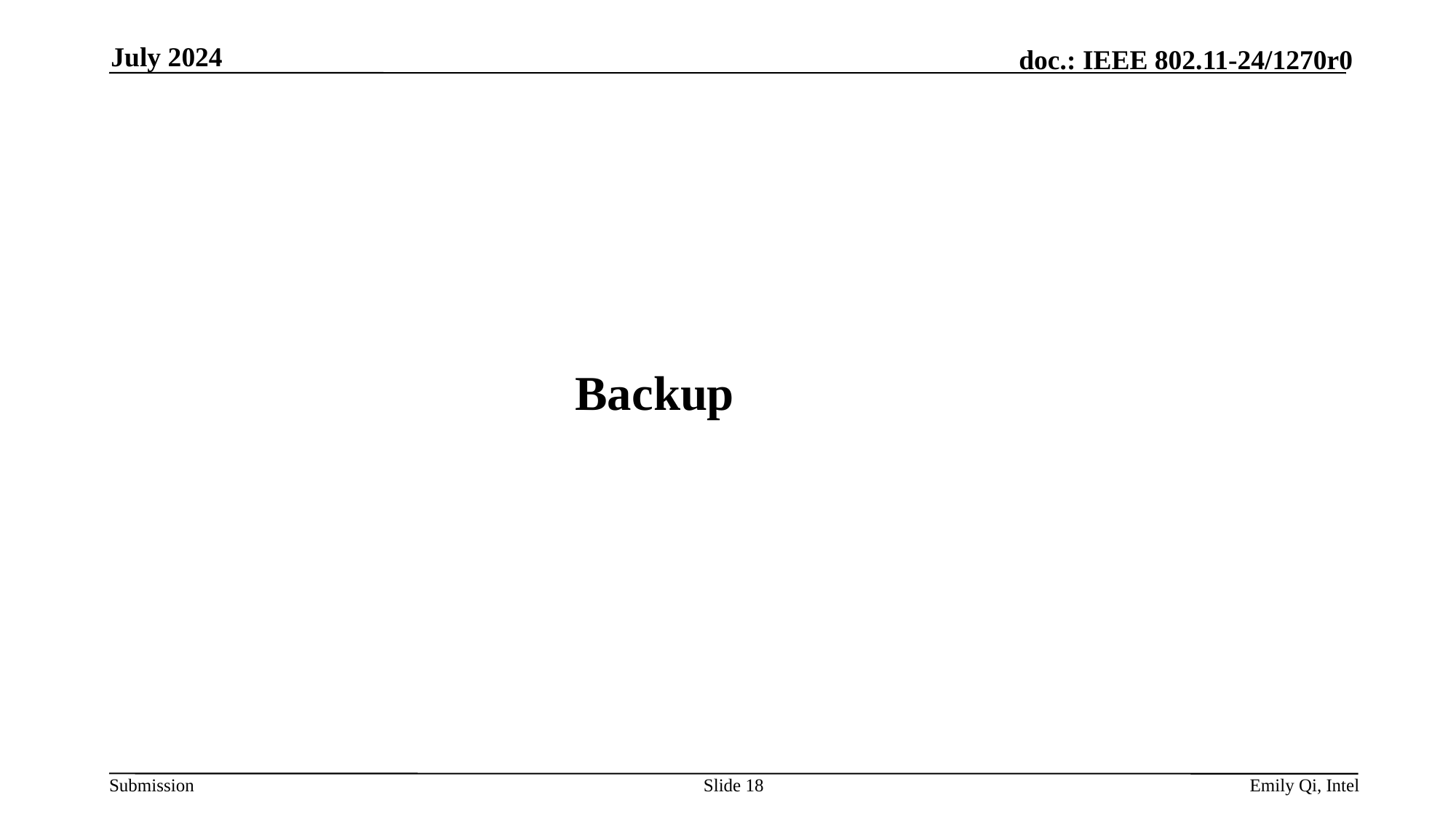

July 2024
# Backup
Slide 18
Emily Qi, Intel